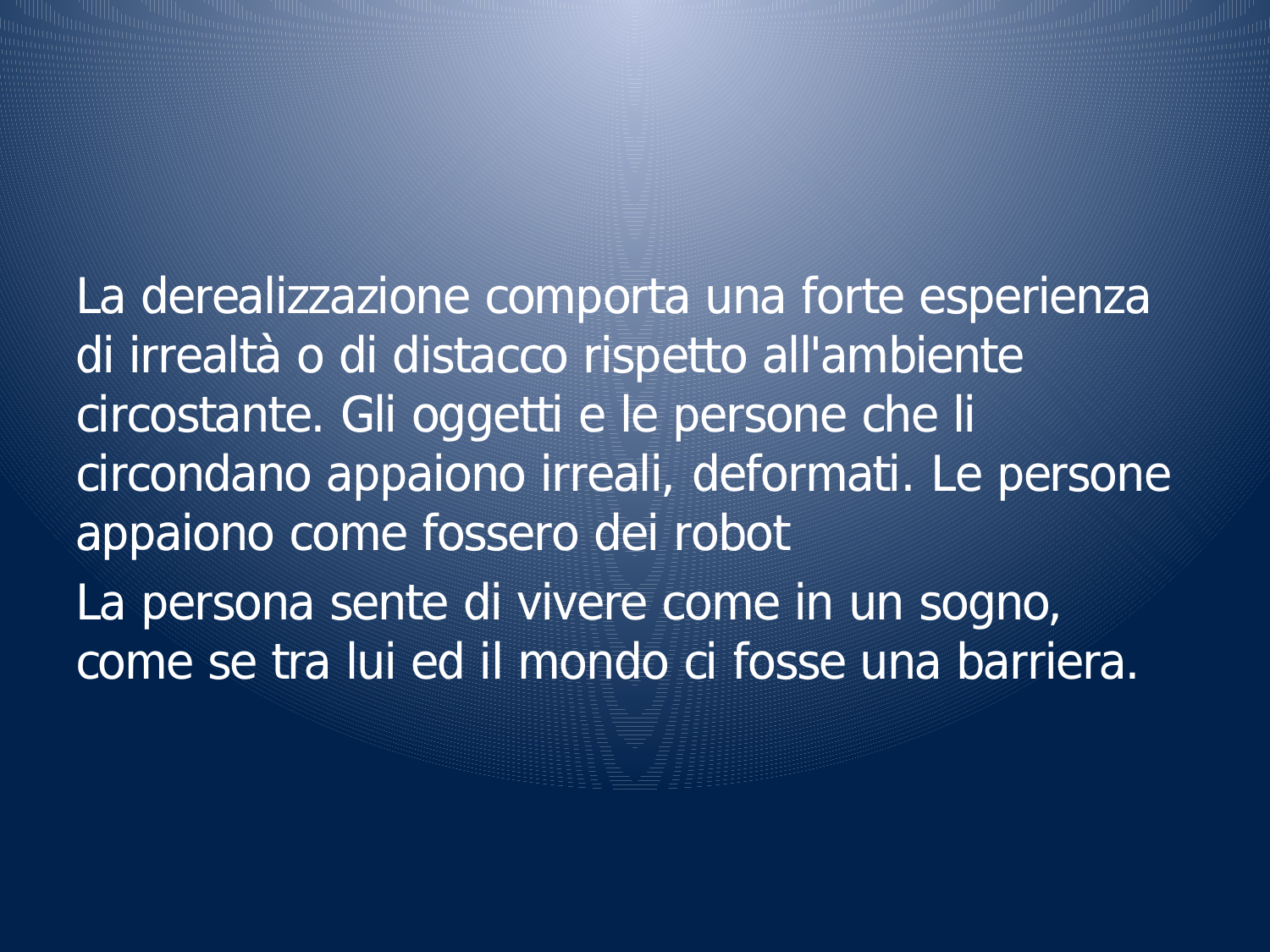

#
La derealizzazione comporta una forte esperienza di irrealtà o di distacco rispetto all'ambiente circostante. Gli oggetti e le persone che li circondano appaiono irreali, deformati. Le persone appaiono come fossero dei robot
La persona sente di vivere come in un sogno, come se tra lui ed il mondo ci fosse una barriera.